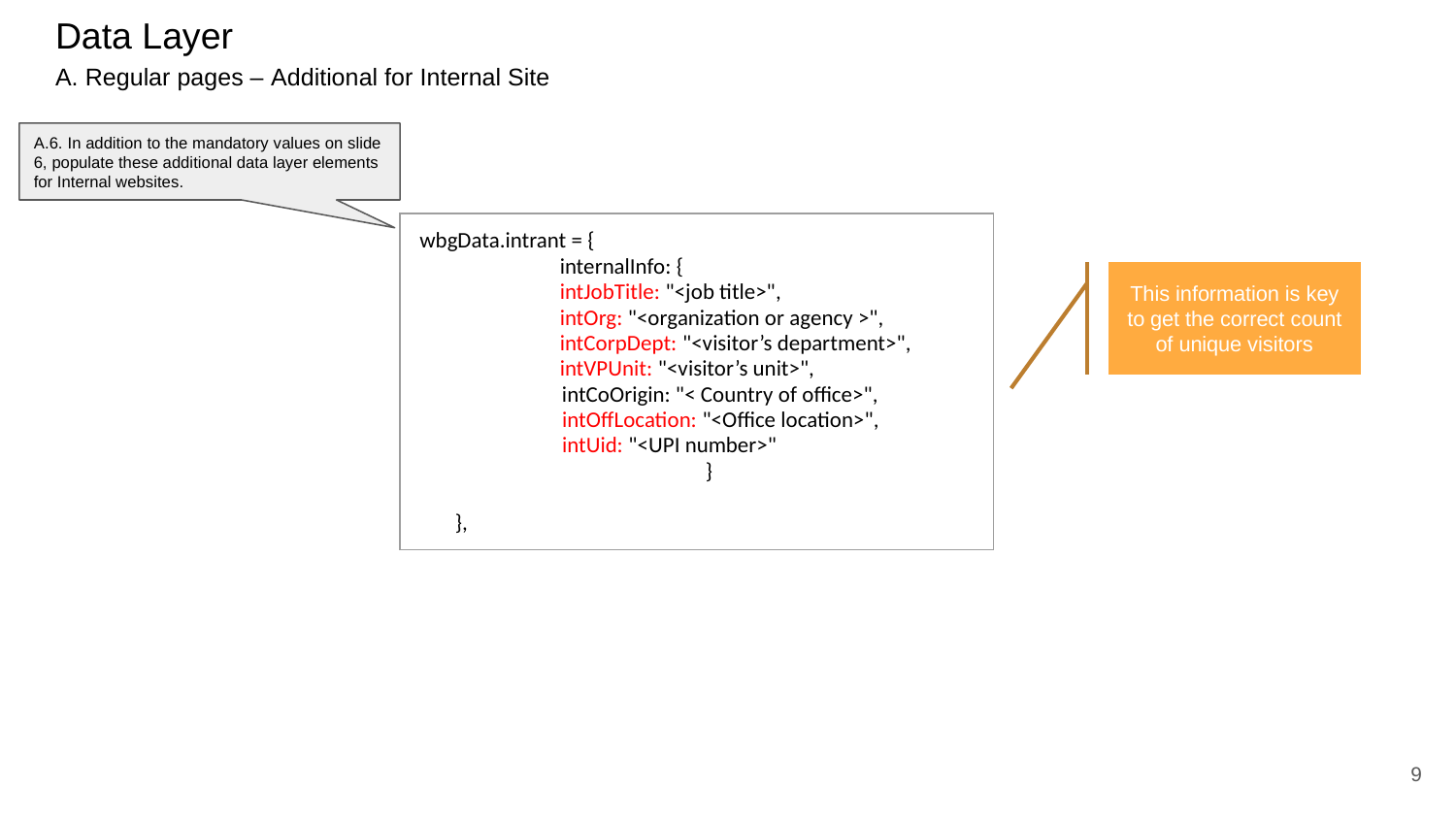

# Data Layer
A. Regular pages – Additional for Internal Site
A.6. In addition to the mandatory values on slide 6, populate these additional data layer elements for Internal websites.
| wbgData.intrant = {         internalInfo: {             intJobTitle: "<job title>",             intOrg: "<organization or agency >",             intCorpDept: "<visitor’s department>",             intVPUnit: "<visitor’s unit>",                              intCoOrigin: "< Country of office>",                              intOffLocation: "<Office location>",                              intUid: "<UPI number>" }                                                   }, |
| --- |
This information is key to get the correct count of unique visitors
9